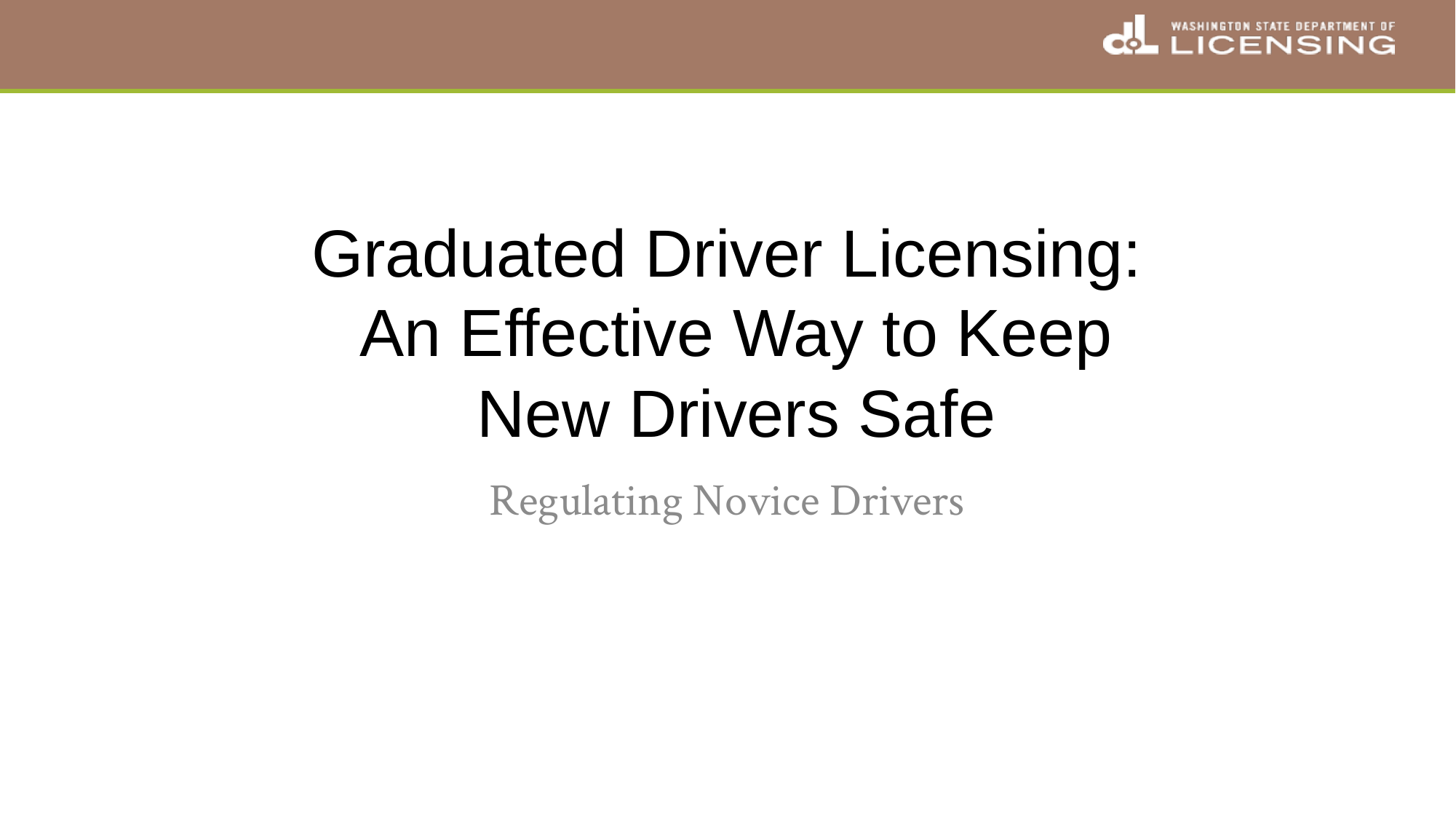

# Graduated Driver Licensing:  An Effective Way to Keep New Drivers Safe
Regulating Novice Drivers